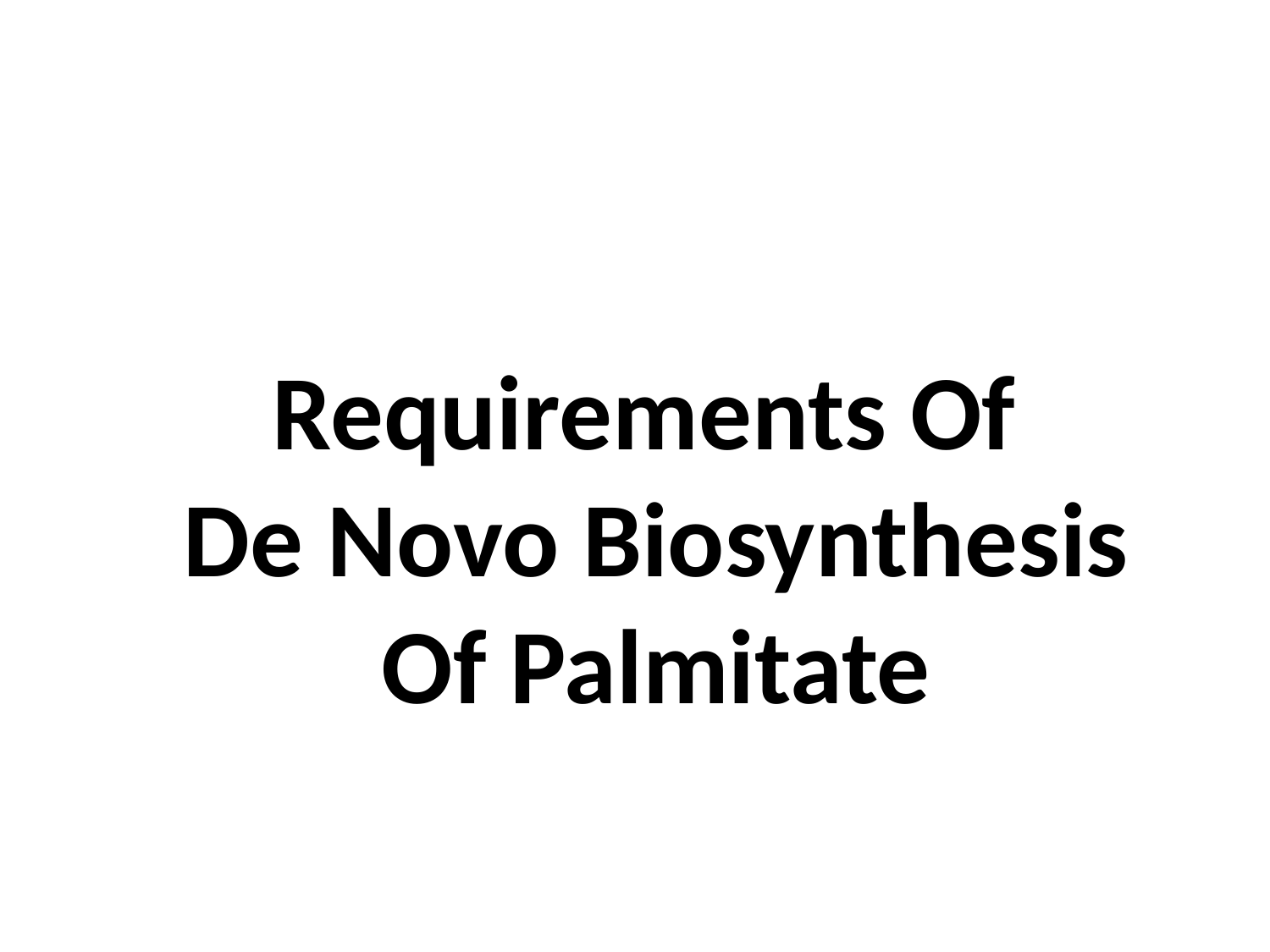

# Requirements Of De Novo Biosynthesis Of Palmitate